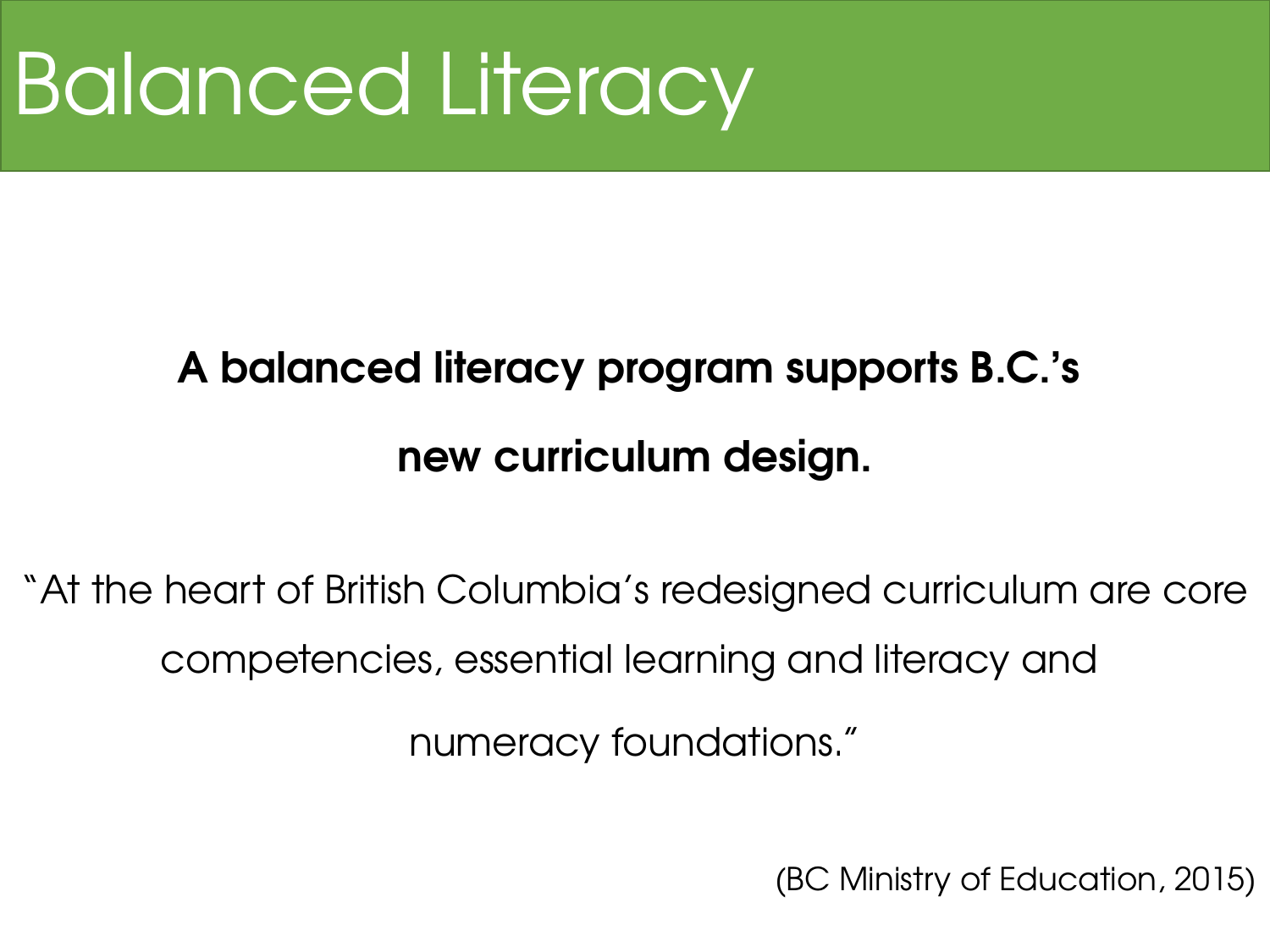

# Balanced Literacy

A balanced literacy program supports B.C.’s
new curriculum design.

“At the heart of British Columbia’s redesigned curriculum are core competencies, essential learning and literacy and
numeracy foundations.”

(BC Ministry of Education, 2015)